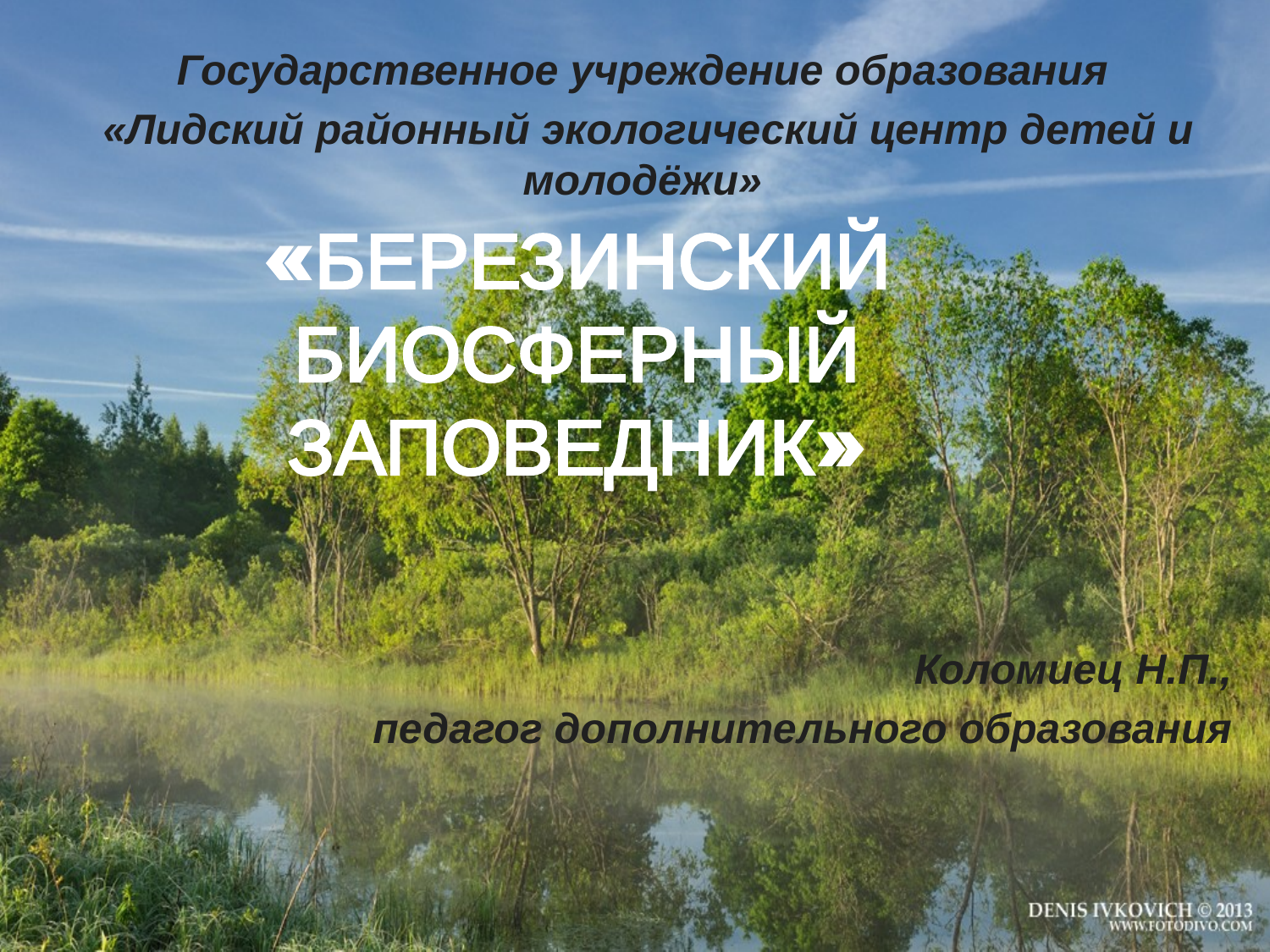

Государственное учреждение образования
 «Лидский районный экологический центр детей и молодёжи»
# «березинский биосферный заповедник»
Коломиец Н.П.,
 педагог дополнительного образования